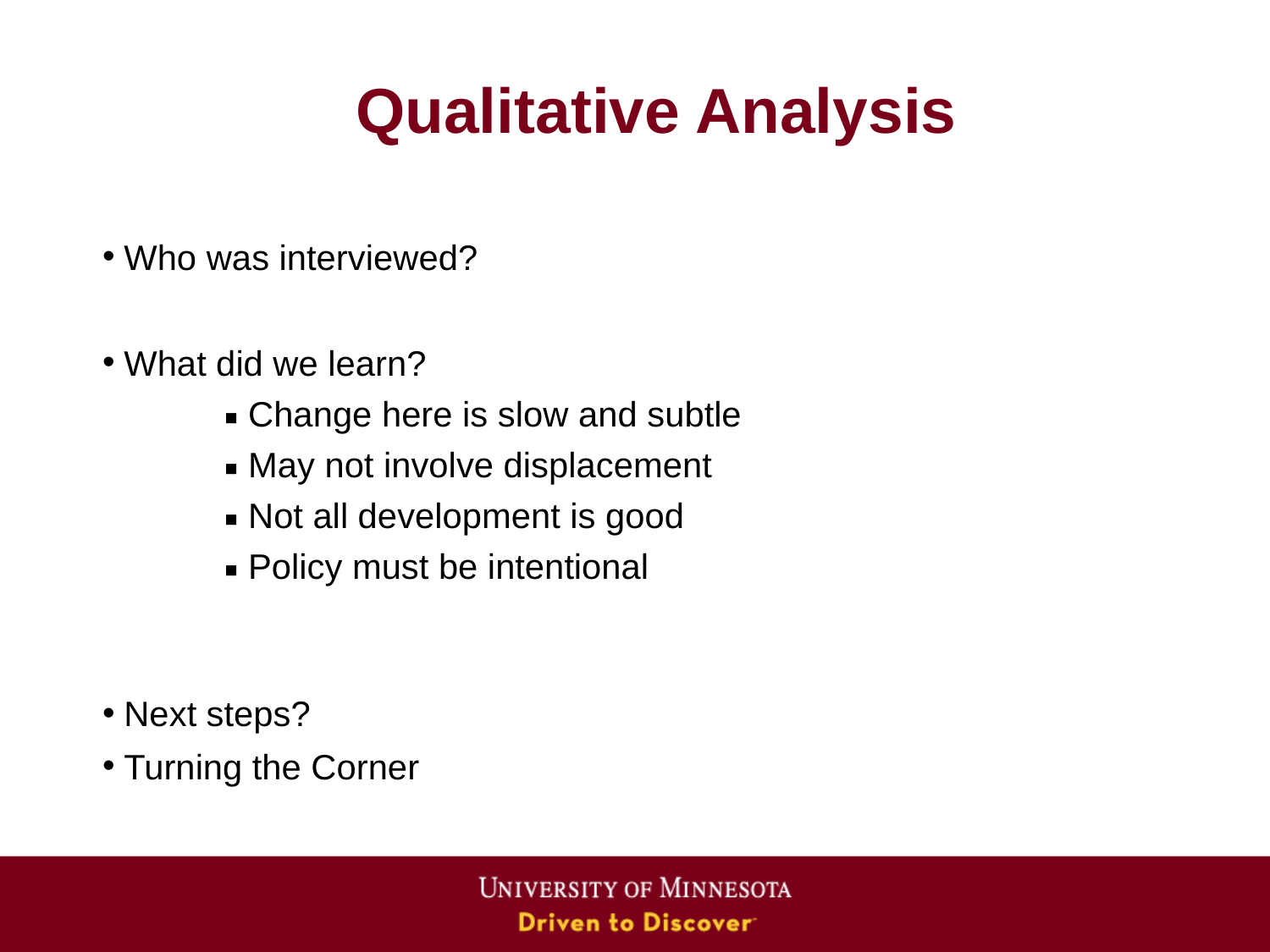

# Qualitative Analysis
Who was interviewed?

What did we learn?
 Change here is slow and subtle
 May not involve displacement
 Not all development is good
 Policy must be intentional

Next steps?
Turning the Corner